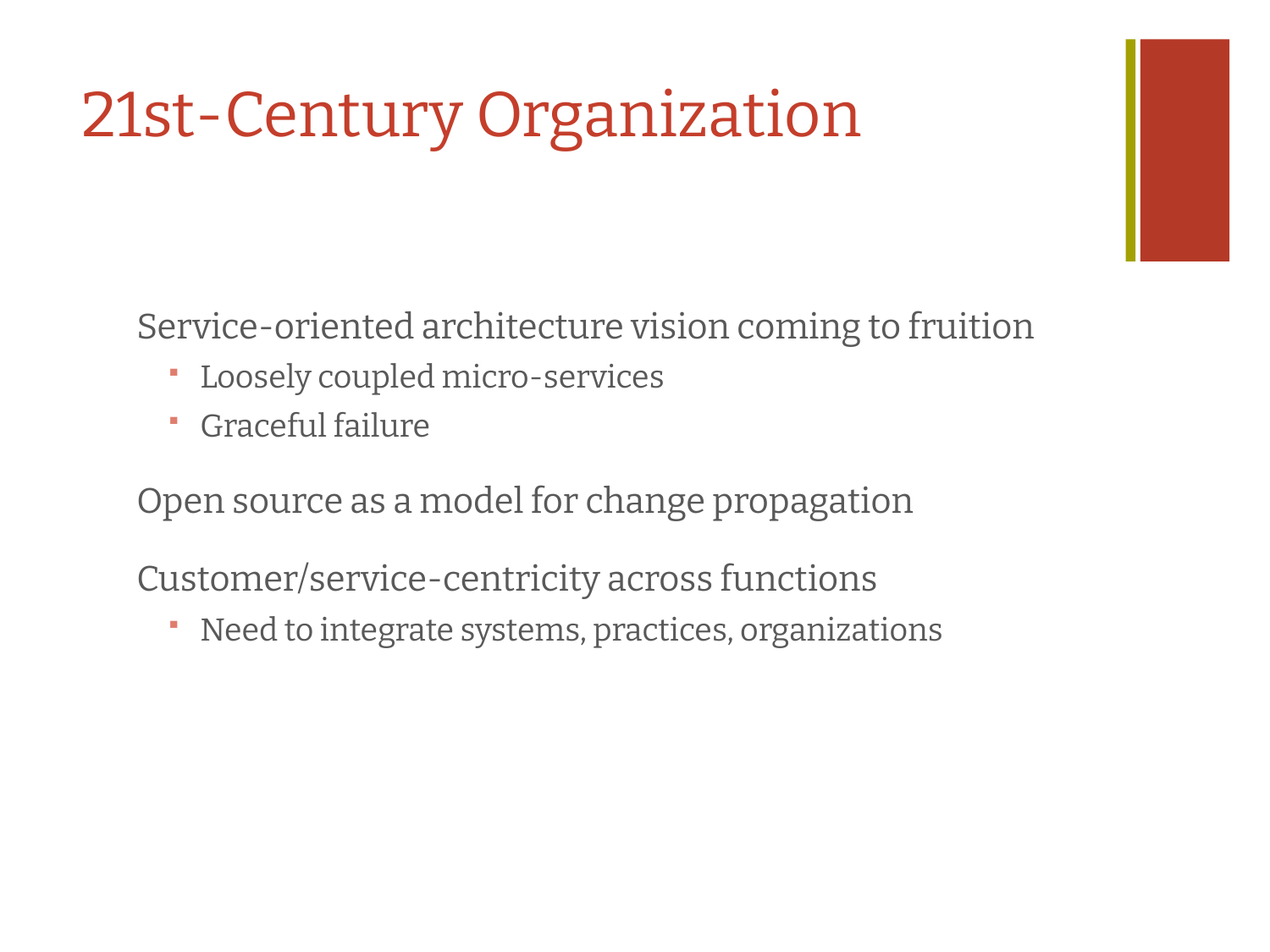

# 21st-Century Organization
Service-oriented architecture vision coming to fruition
Loosely coupled micro-services
Graceful failure
Open source as a model for change propagation
Customer/service-centricity across functions
Need to integrate systems, practices, organizations